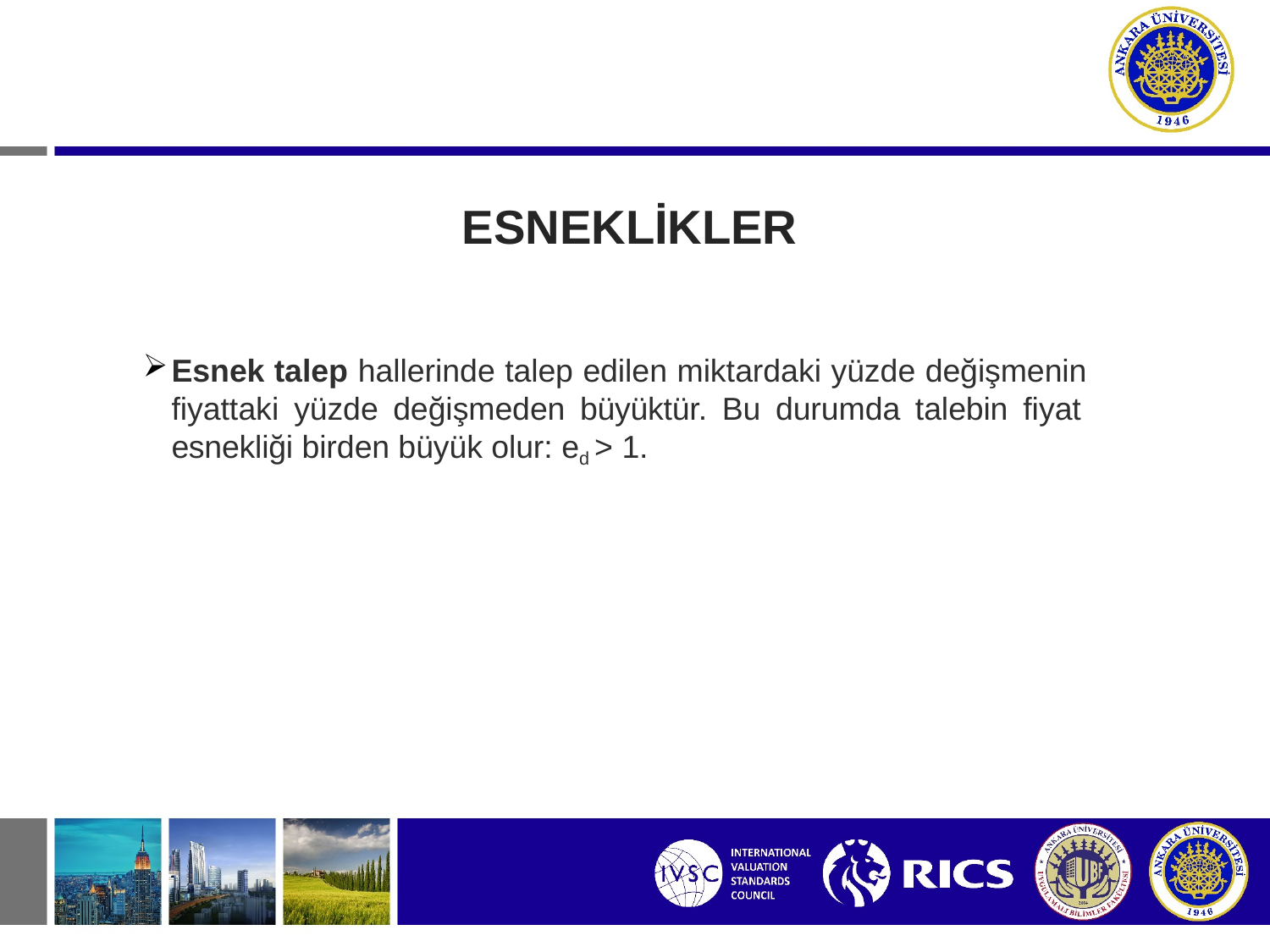

# ESNEKLİKLER
Esnek talep hallerinde talep edilen miktardaki yüzde değişmenin  fiyattaki yüzde değişmeden büyüktür. Bu durumda talebin fiyat  esnekliği birden büyük olur: ed > 1.